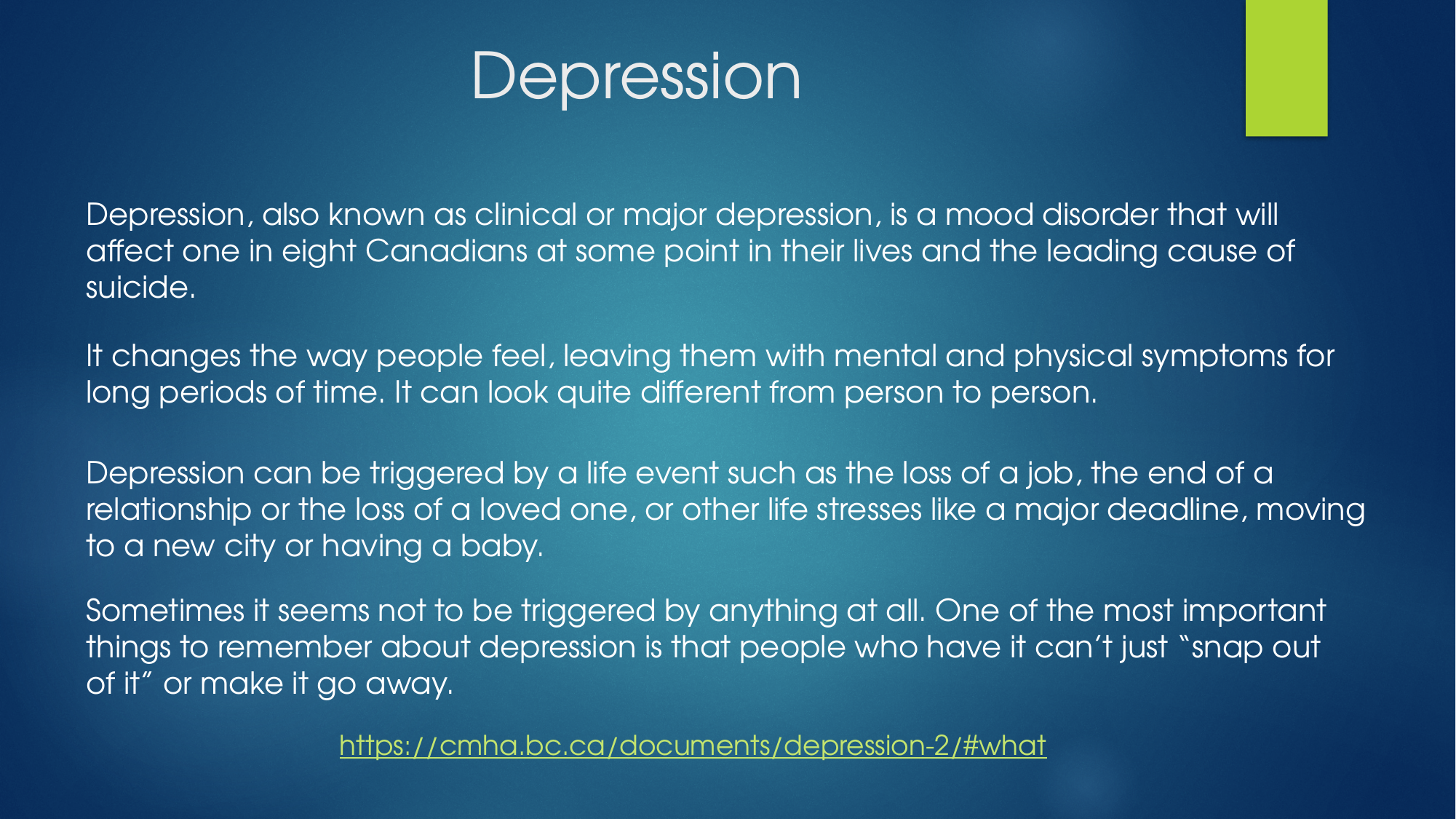

# Depression
Depression, also known as clinical or major depression, is a mood disorder that will
affect one in eight Canadians at some point in their lives and the leading cause of suicide.

It changes the way people feel, leaving them with mental and physical symptoms for long periods of time. It can look quite different from person to person.

Depression can be triggered by a life event such as the loss of a job, the end of a relationship or the loss of a loved one, or other life stresses like a major deadline, moving to a new city or having a baby.

Sometimes it seems not to be triggered by anything at all. One of the most important things to remember about depression is that people who have it can’t just “snap out of it” or make it go away.
https://cmha.bc.ca/documents/depression-2/#what